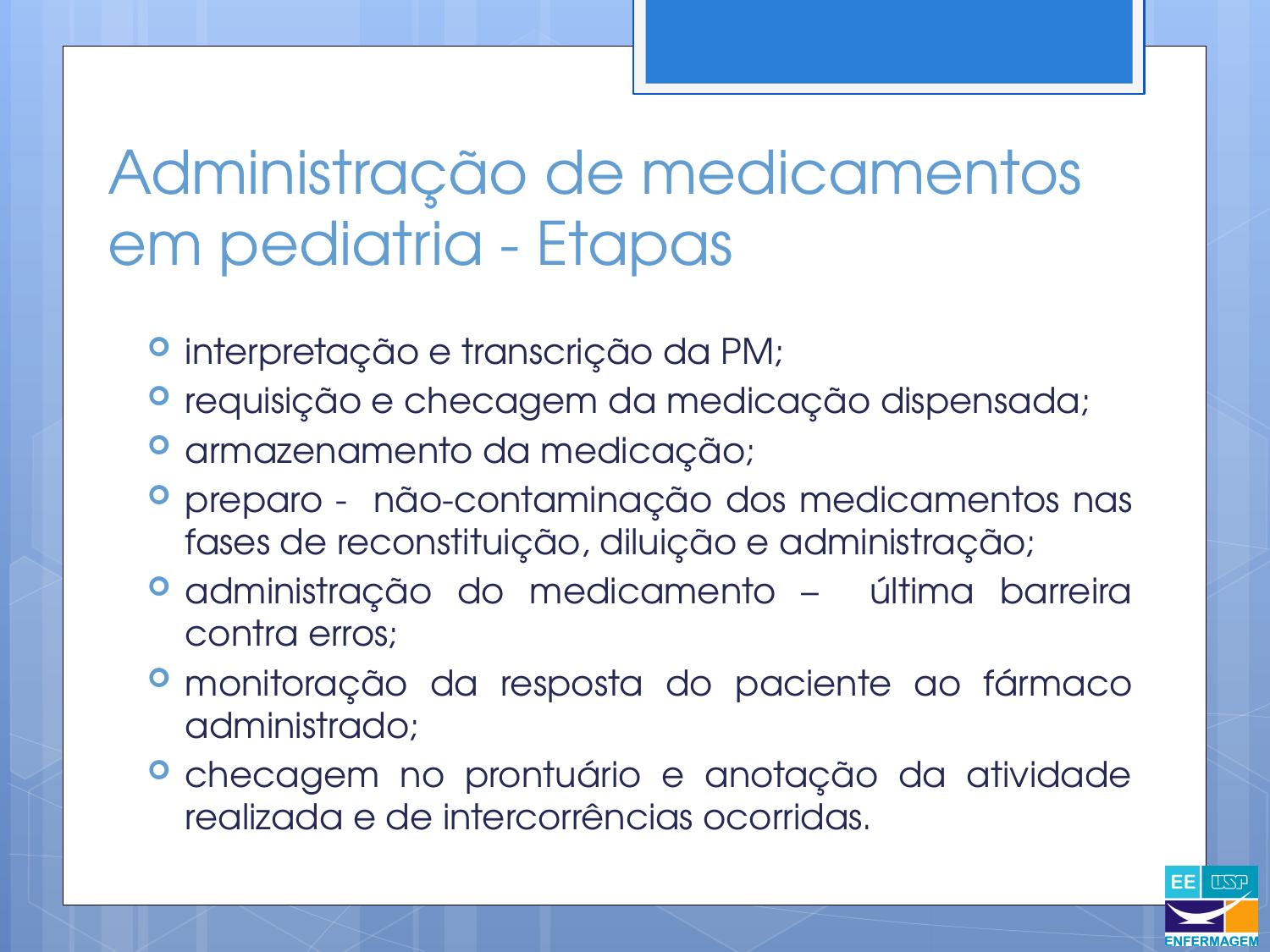

Administração de medicamentos em pediatria - Etapas
interpretação e transcrição da PM;
requisição e checagem da medicação dispensada;
armazenamento da medicação;
preparo -  não-contaminação dos medicamentos nas fases de reconstituição, diluição e administração;
administração do medicamento –  última barreira contra erros;
monitoração da resposta do paciente ao fármaco administrado;
checagem no prontuário e anotação da atividade realizada e de intercorrências ocorridas.